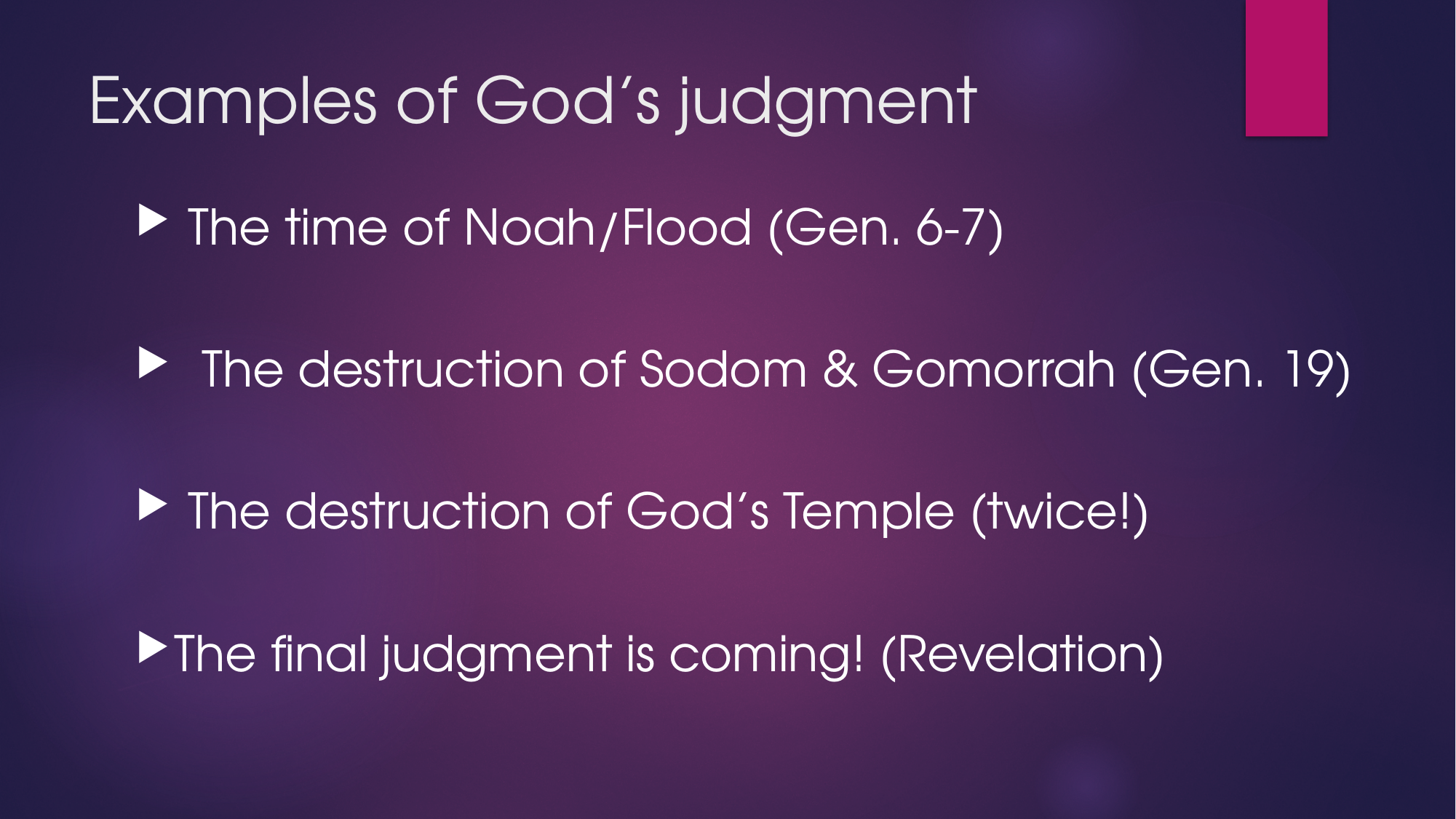

# Examples of God’s judgment
 The time of Noah/Flood (Gen. 6-7)

  The destruction of Sodom & Gomorrah (Gen. 19)

 The destruction of God’s Temple (twice!)

The final judgment is coming! (Revelation)